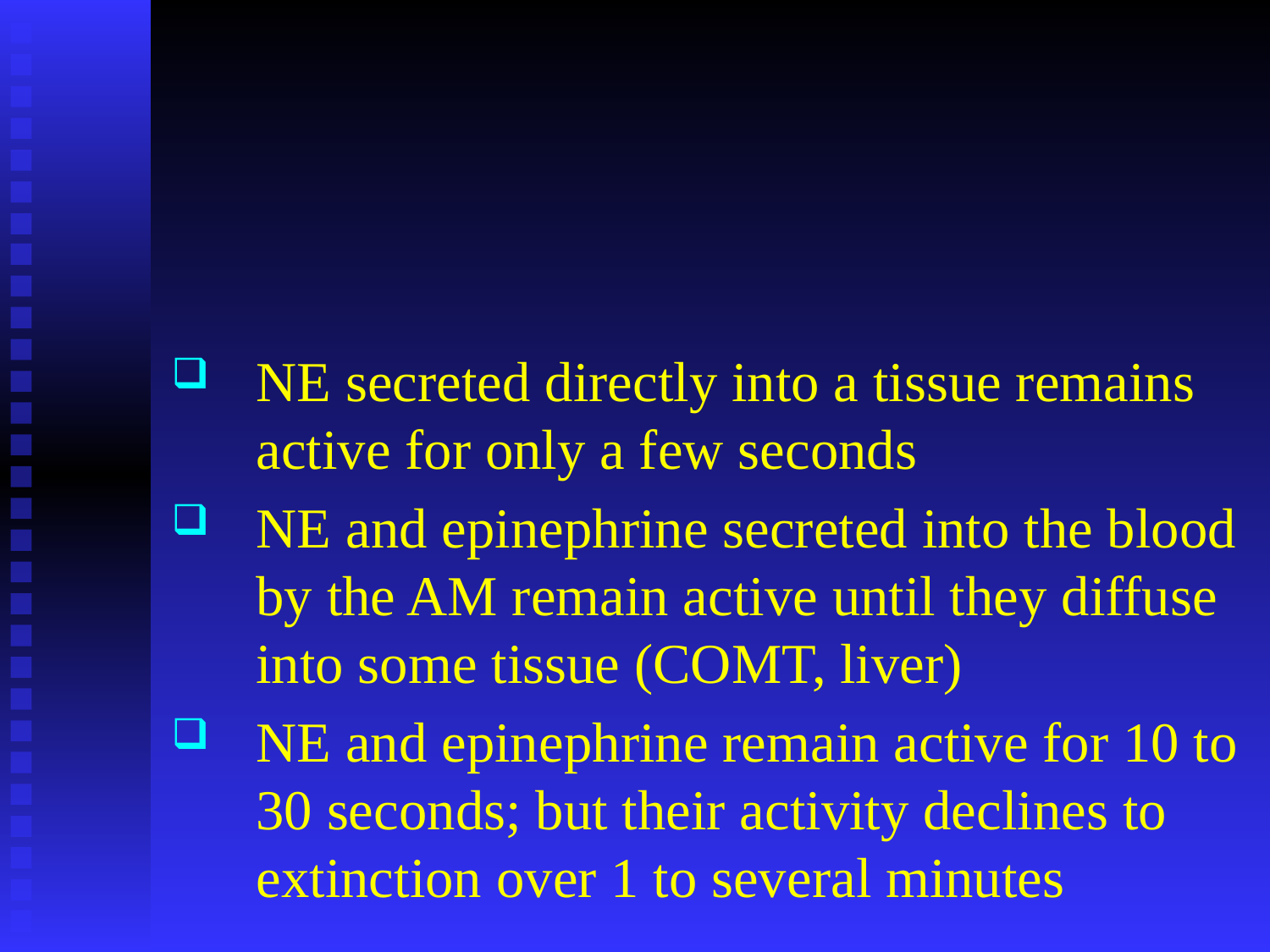

#
NE secreted directly into a tissue remains active for only a few seconds
NE and epinephrine secreted into the blood by the AM remain active until they diffuse into some tissue (COMT, liver)
NE and epinephrine remain active for 10 to 30 seconds; but their activity declines to extinction over 1 to several minutes